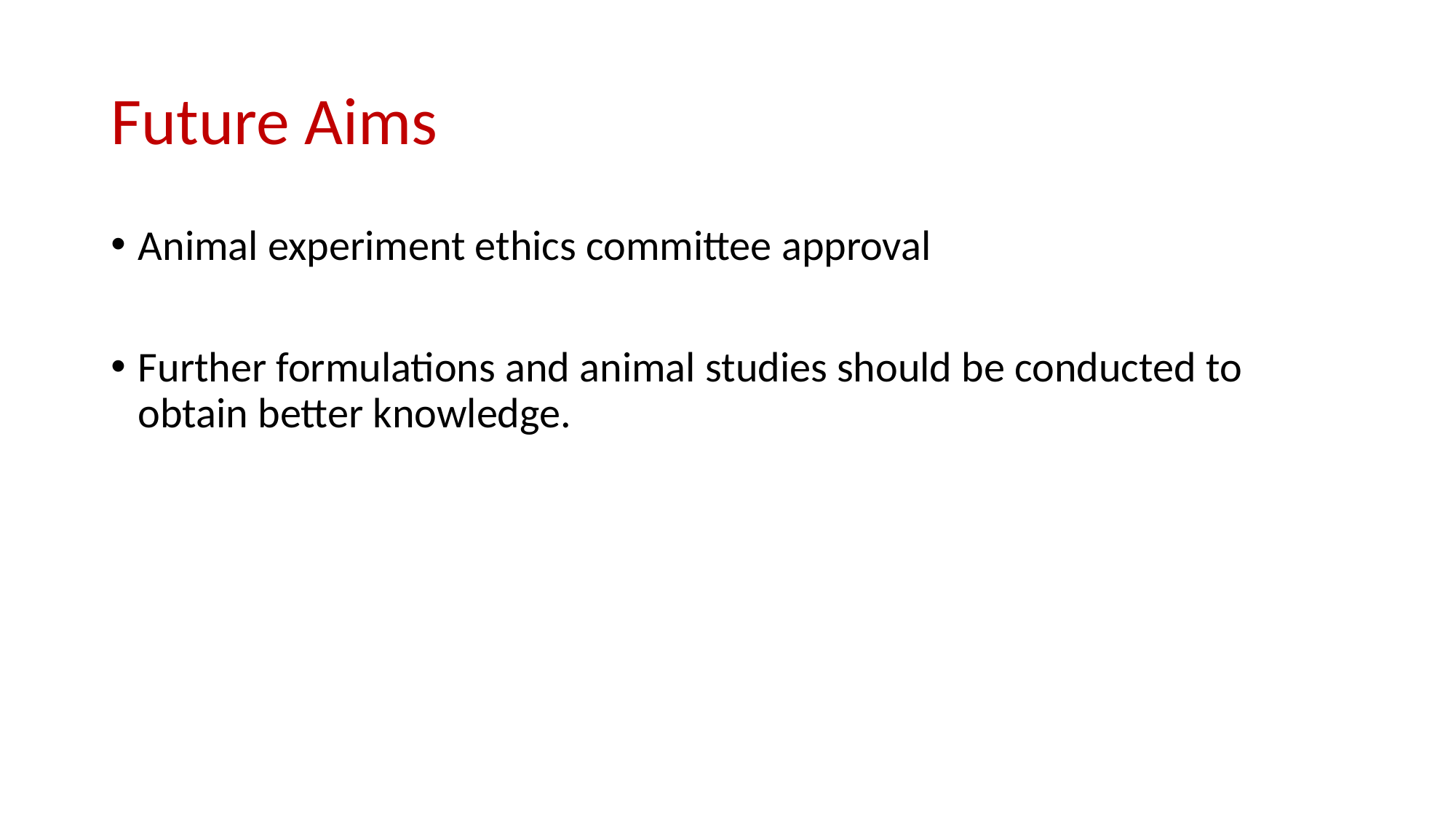

# Future Aims
Animal experiment ethics committee approval

Further formulations and animal studies should be conducted to obtain better knowledge.